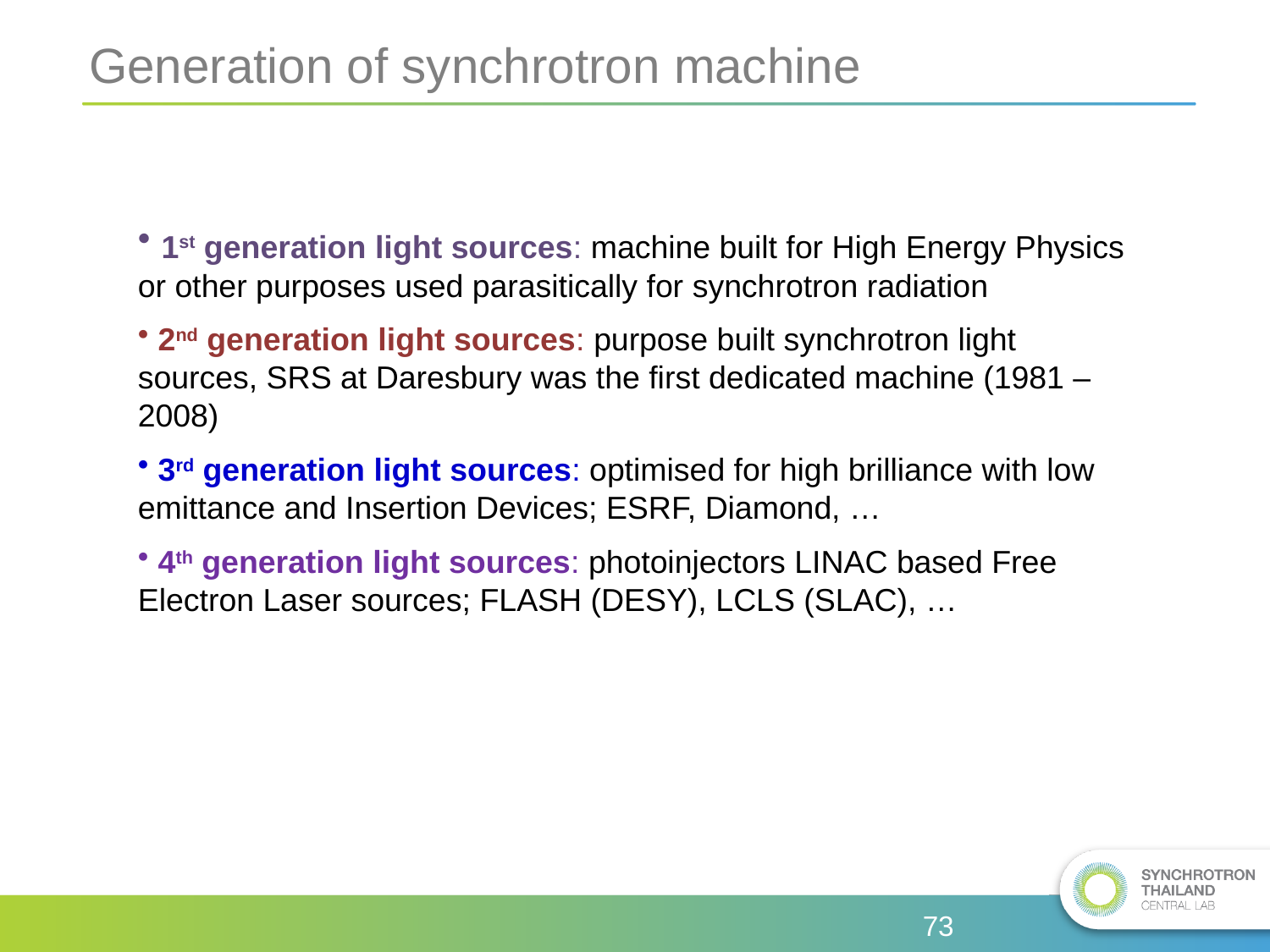

# Generation of synchrotron machine
 1st generation light sources: machine built for High Energy Physics or other purposes used parasitically for synchrotron radiation
 2nd generation light sources: purpose built synchrotron light sources, SRS at Daresbury was the first dedicated machine (1981 – 2008)
 3rd generation light sources: optimised for high brilliance with low emittance and Insertion Devices; ESRF, Diamond, …
 4th generation light sources: photoinjectors LINAC based Free Electron Laser sources; FLASH (DESY), LCLS (SLAC), …
73